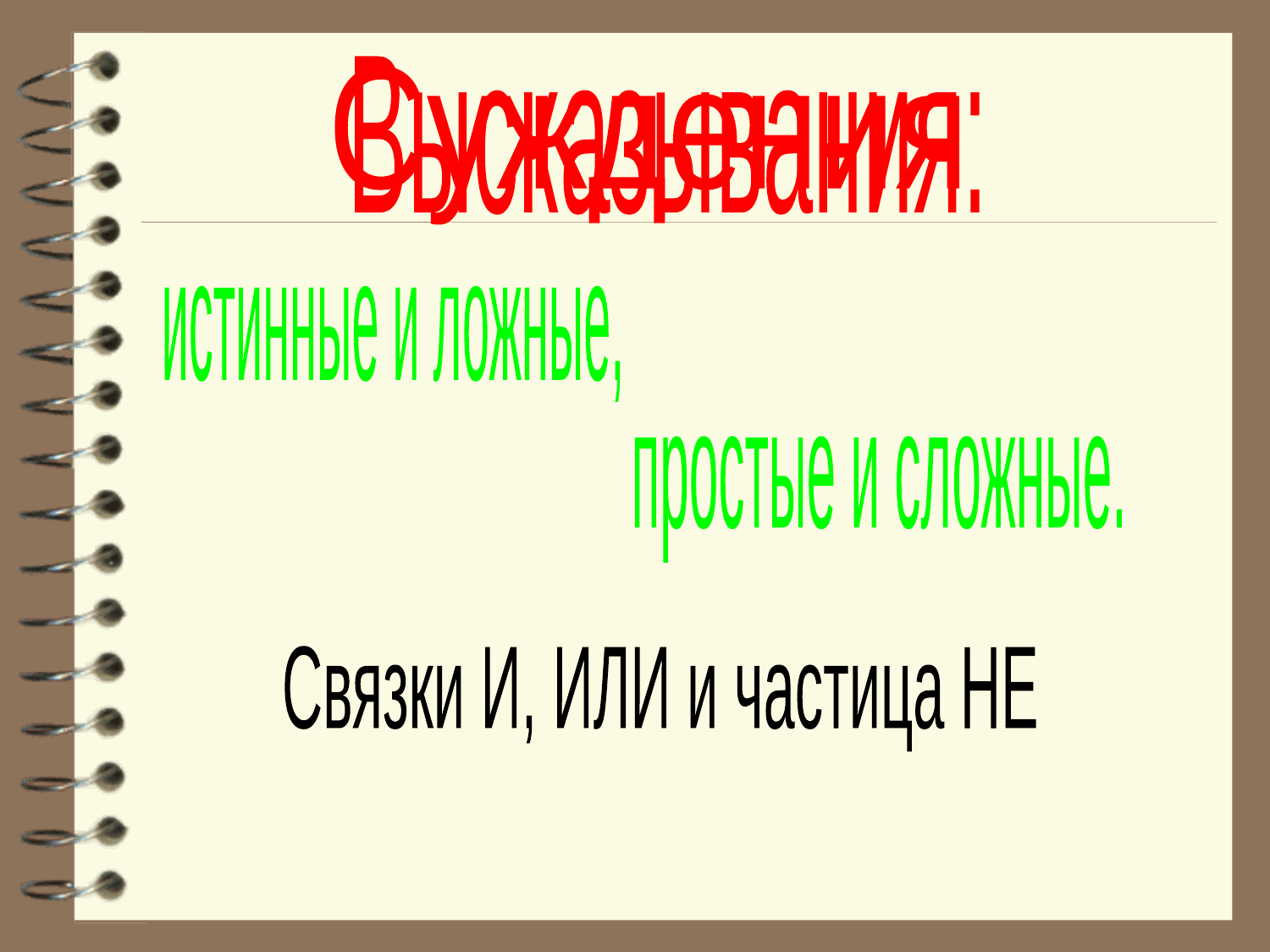

Высказывания:
Суждения
истинные и ложные,
простые и сложные.
Связки И, ИЛИ и частица НЕ